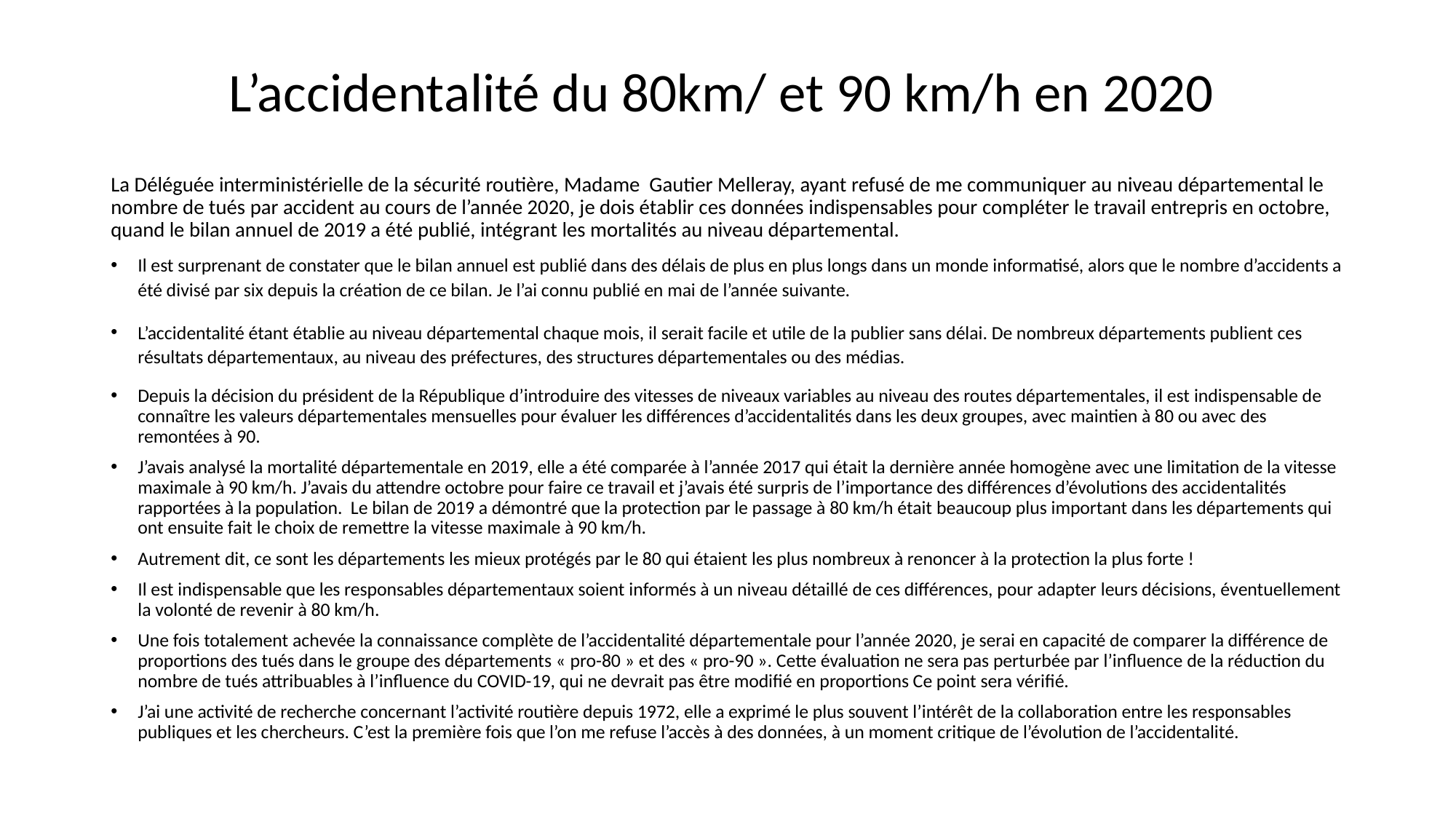

# L’accidentalité du 80km/ et 90 km/h en 2020
La Déléguée interministérielle de la sécurité routière, Madame  Gautier Melleray, ayant refusé de me communiquer au niveau départemental le nombre de tués par accident au cours de l’année 2020, je dois établir ces données indispensables pour compléter le travail entrepris en octobre, quand le bilan annuel de 2019 a été publié, intégrant les mortalités au niveau départemental.
Il est surprenant de constater que le bilan annuel est publié dans des délais de plus en plus longs dans un monde informatisé, alors que le nombre d’accidents a été divisé par six depuis la création de ce bilan. Je l’ai connu publié en mai de l’année suivante.
L’accidentalité étant établie au niveau départemental chaque mois, il serait facile et utile de la publier sans délai. De nombreux départements publient ces résultats départementaux, au niveau des préfectures, des structures départementales ou des médias.
Depuis la décision du président de la République d’introduire des vitesses de niveaux variables au niveau des routes départementales, il est indispensable de connaître les valeurs départementales mensuelles pour évaluer les différences d’accidentalités dans les deux groupes, avec maintien à 80 ou avec des remontées à 90.
J’avais analysé la mortalité départementale en 2019, elle a été comparée à l’année 2017 qui était la dernière année homogène avec une limitation de la vitesse maximale à 90 km/h. J’avais du attendre octobre pour faire ce travail et j’avais été surpris de l’importance des différences d’évolutions des accidentalités rapportées à la population.  Le bilan de 2019 a démontré que la protection par le passage à 80 km/h était beaucoup plus important dans les départements qui ont ensuite fait le choix de remettre la vitesse maximale à 90 km/h.
Autrement dit, ce sont les départements les mieux protégés par le 80 qui étaient les plus nombreux à renoncer à la protection la plus forte !
Il est indispensable que les responsables départementaux soient informés à un niveau détaillé de ces différences, pour adapter leurs décisions, éventuellement la volonté de revenir à 80 km/h.
Une fois totalement achevée la connaissance complète de l’accidentalité départementale pour l’année 2020, je serai en capacité de comparer la différence de proportions des tués dans le groupe des départements « pro-80 » et des « pro-90 ». Cette évaluation ne sera pas perturbée par l’influence de la réduction du nombre de tués attribuables à l’influence du COVID-19, qui ne devrait pas être modifié en proportions Ce point sera vérifié.
J’ai une activité de recherche concernant l’activité routière depuis 1972, elle a exprimé le plus souvent l’intérêt de la collaboration entre les responsables publiques et les chercheurs. C’est la première fois que l’on me refuse l’accès à des données, à un moment critique de l’évolution de l’accidentalité.